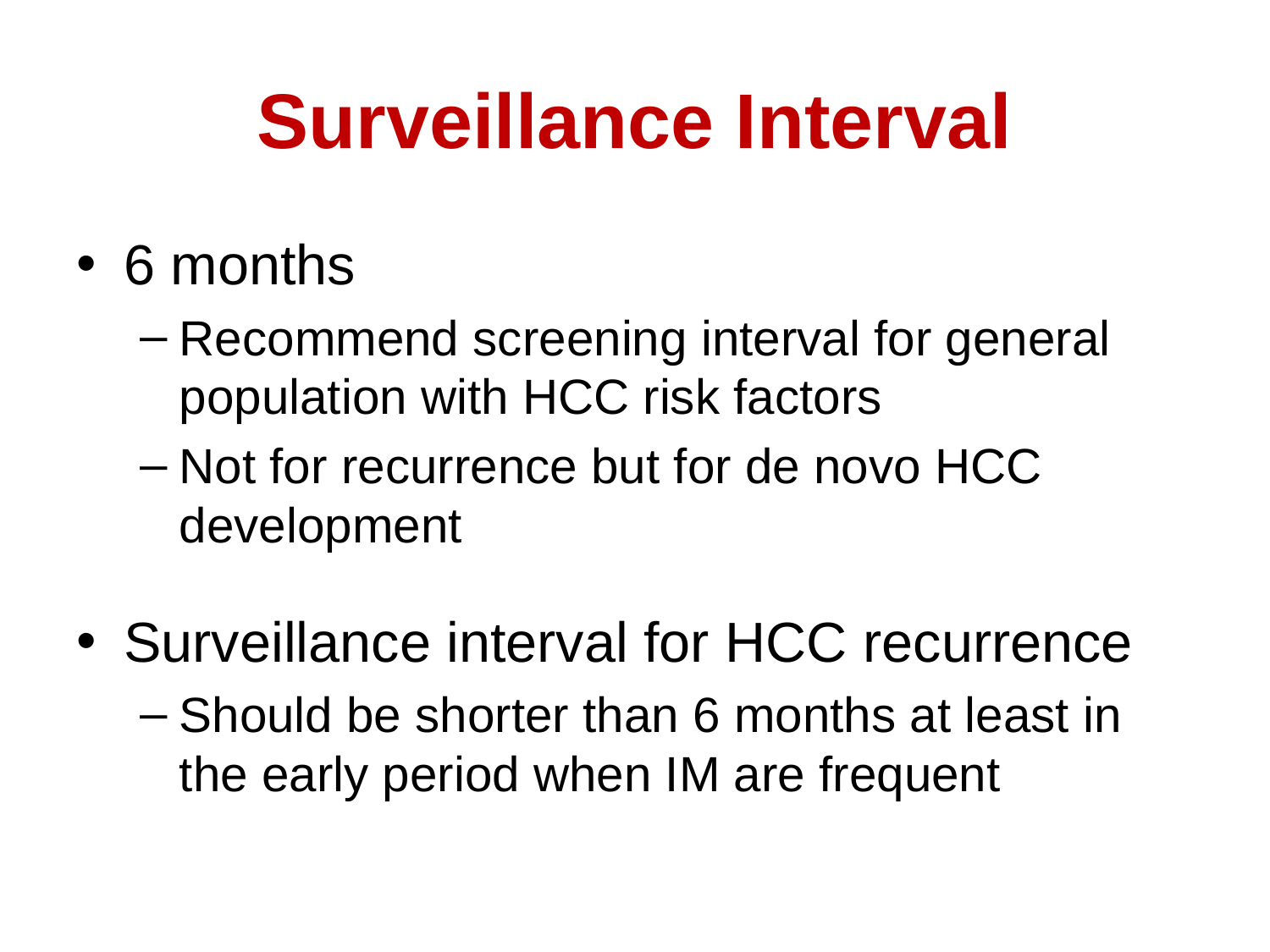

# Surveillance Interval
6 months
Recommend screening interval for general population with HCC risk factors
Not for recurrence but for de novo HCC development

Surveillance interval for HCC recurrence
Should be shorter than 6 months at least in the early period when IM are frequent